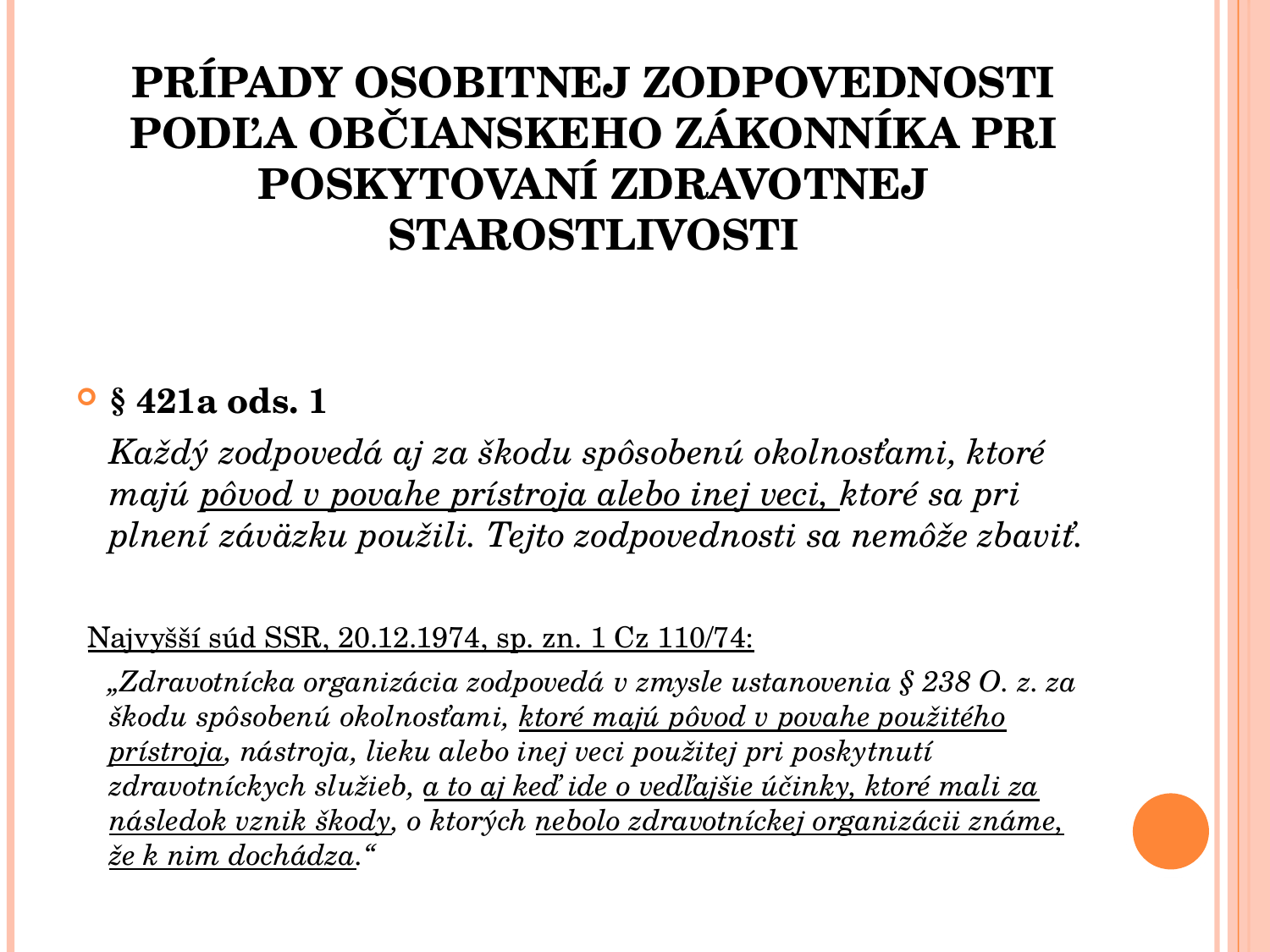

# Prípady osobitnej zodpovednosti podľa Občianskeho zákonníka pri poskytovaní zdravotnej starostlivosti

§ 421a ods. 1
	Každý zodpovedá aj za škodu spôsobenú okolnosťami, ktoré majú pôvod v povahe prístroja alebo inej veci, ktoré sa pri plnení záväzku použili. Tejto zodpovednosti sa nemôže zbaviť.

 Najvyšší súd SSR, 20.12.1974, sp. zn. 1 Cz 110/74:
„Zdravotnícka organizácia zodpovedá v zmysle ustanovenia § 238 O. z. za škodu spôsobenú okolnosťami, ktoré majú pôvod v povahe použitého prístroja, nástroja, lieku alebo inej veci použitej pri poskytnutí zdravotníckych služieb, a to aj keď ide o vedľajšie účinky, ktoré mali za následok vznik škody, o ktorých nebolo zdravotníckej organizácii známe, že k nim dochádza.“